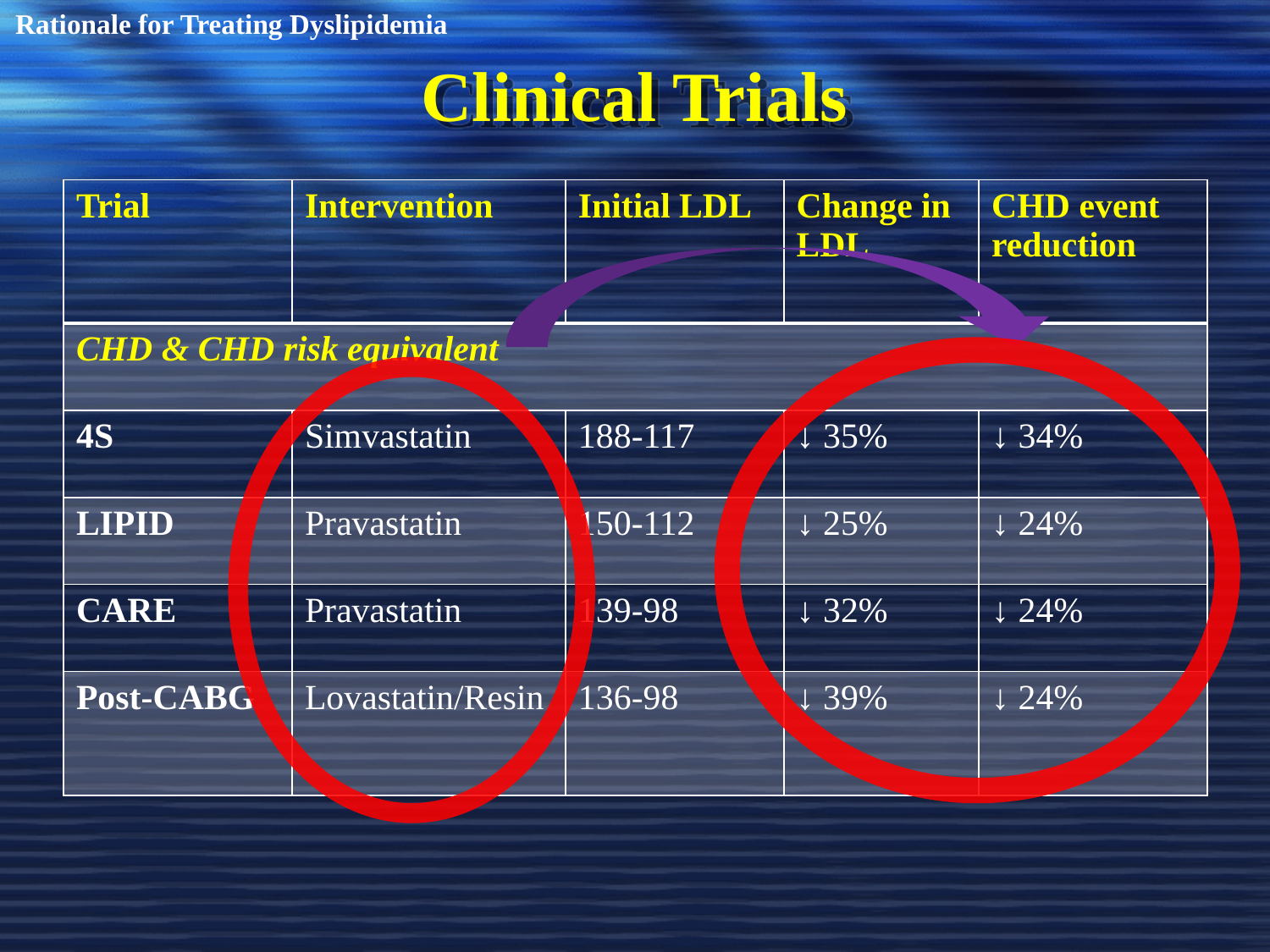

Rationale for Treating Dyslipidemia
# Clinical Trials
| Trial | Intervention | Initial LDL | Change in LDL | CHD event reduction |
| --- | --- | --- | --- | --- |
| CHD & CHD risk equivalent |  |  |  |  |
| 4S | Simvastatin | 188-117 | ↓ 35% | ↓ 34% |
| LIPID | Pravastatin | 150-112 | ↓ 25% | ↓ 24% |
| CARE | Pravastatin | 139-98 | ↓ 32% | ↓ 24% |
| Post-CABG | Lovastatin/Resin | 136-98 | ↓ 39% | ↓ 24% |